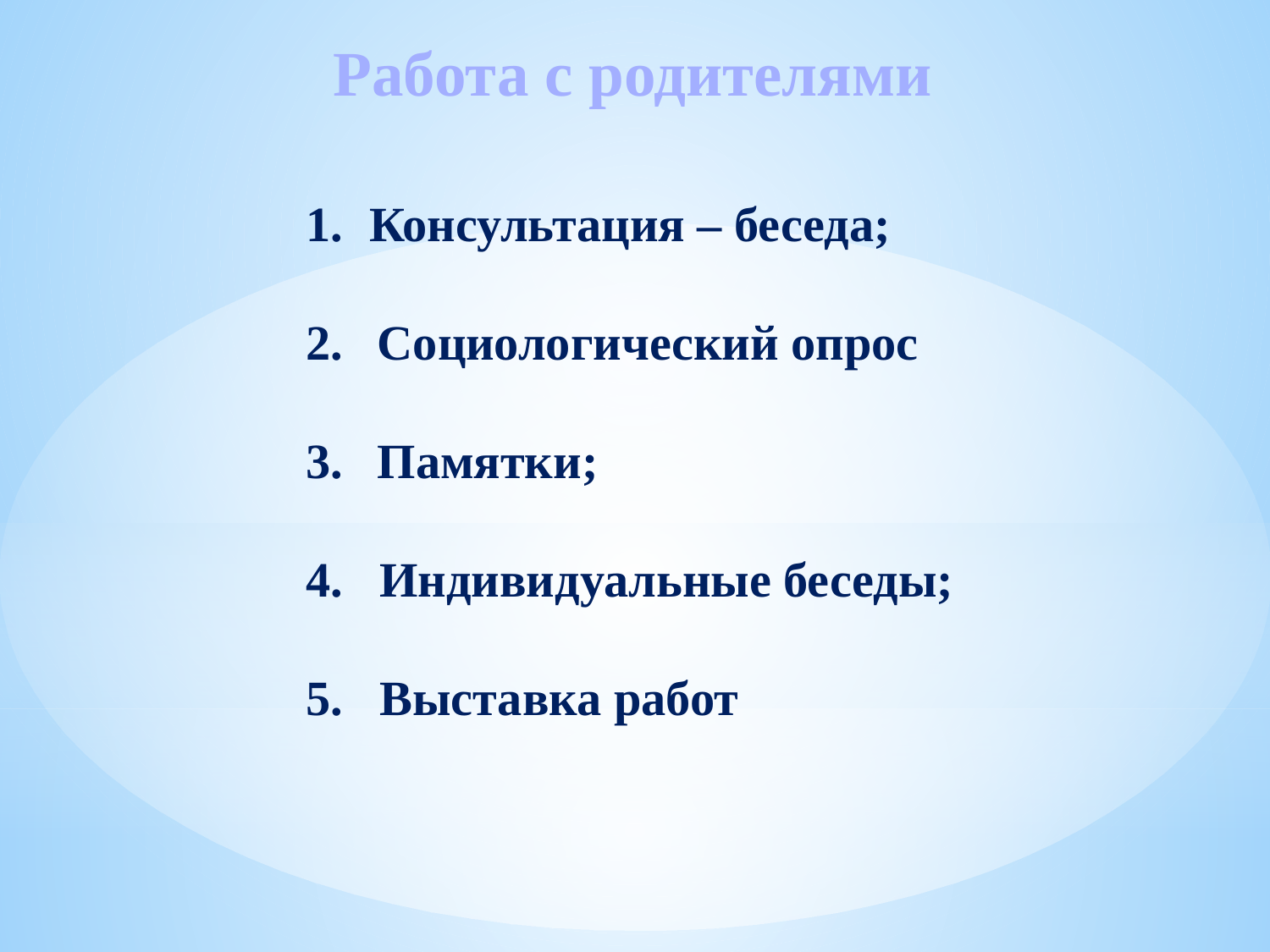

Работа с родителями
Консультация – беседа;

Социологический опрос

Памятки;

4.   Индивидуальные беседы;

5.   Выставка работ